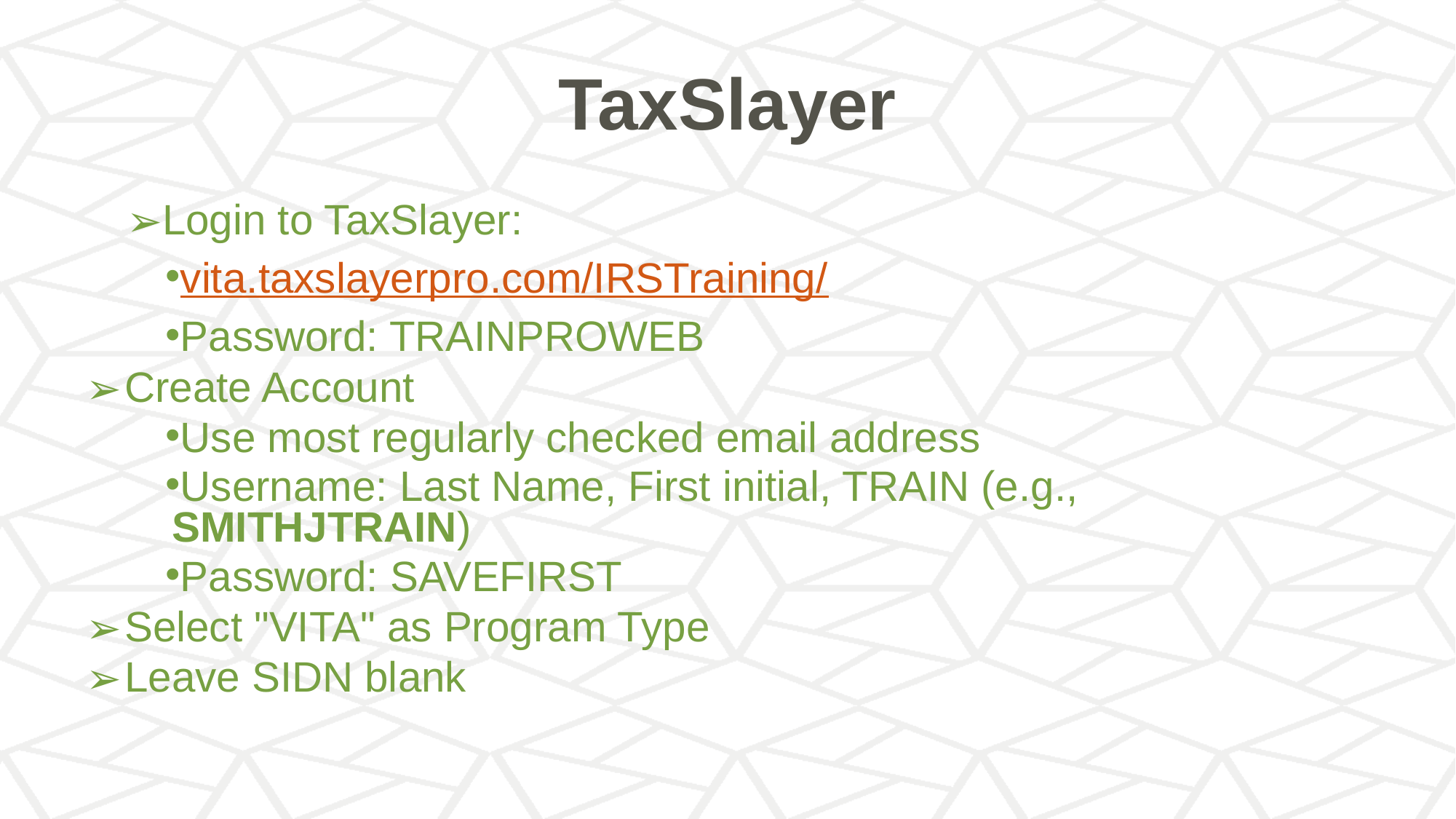

# TaxSlayer
Login to TaxSlayer:
vita.taxslayerpro.com/IRSTraining/
Password: TRAINPROWEB
Create Account
Use most regularly checked email address
Username: Last Name, First initial, TRAIN (e.g., SMITHJTRAIN)
Password: SAVEFIRST
Select "VITA" as Program Type
Leave SIDN blank